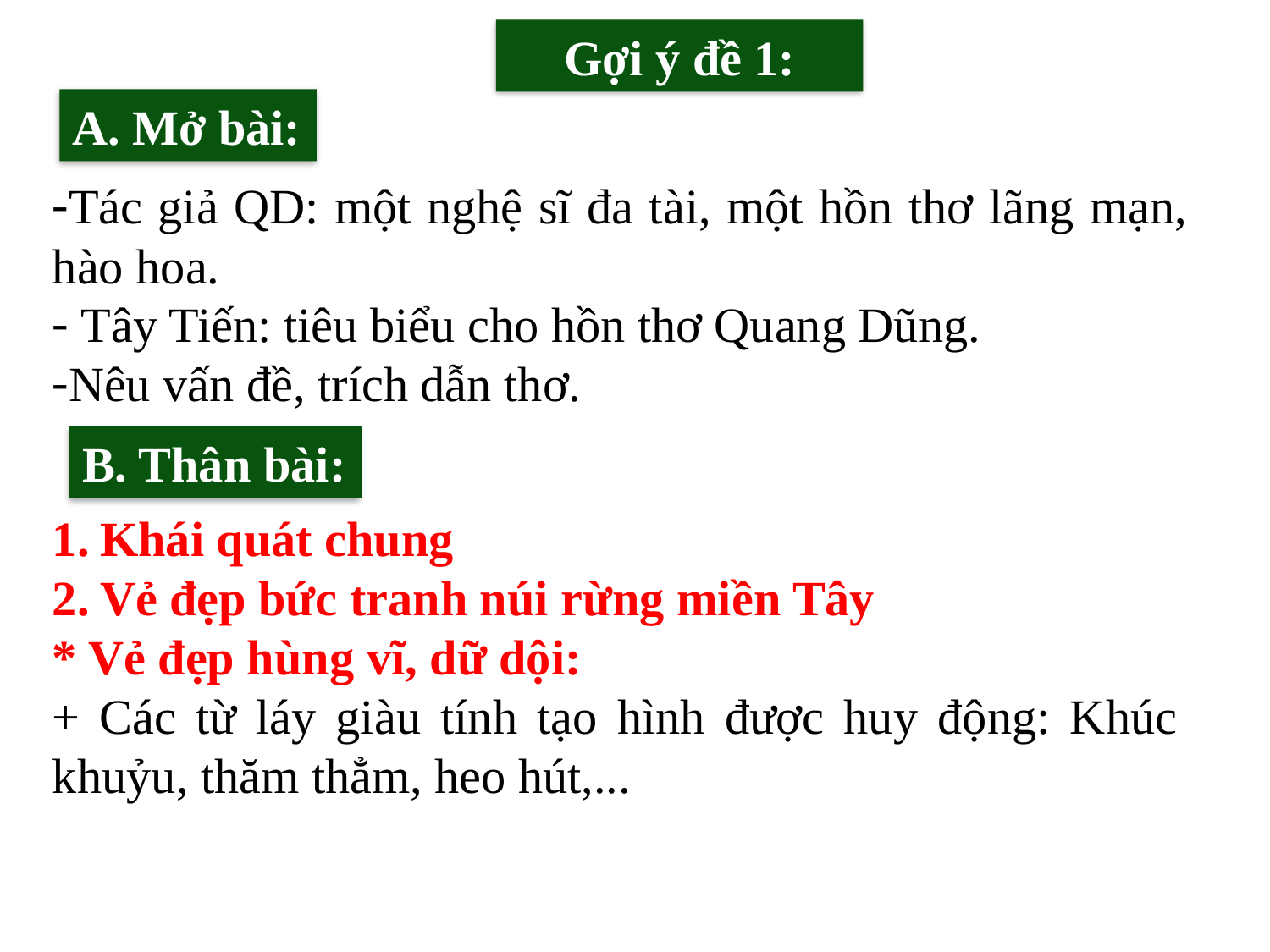

Gợi ý đề 1:
A. Mở bài:
Tác giả QD: một nghệ sĩ đa tài, một hồn thơ lãng mạn, hào hoa.
 Tây Tiến: tiêu biểu cho hồn thơ Quang Dũng.
Nêu vấn đề, trích dẫn thơ.
B. Thân bài:
Khái quát chung
Vẻ đẹp bức tranh núi rừng miền Tây
* Vẻ đẹp hùng vĩ, dữ dội:
+ Các từ láy giàu tính tạo hình được huy động: Khúc khuỷu, thăm thẳm, heo hút,...